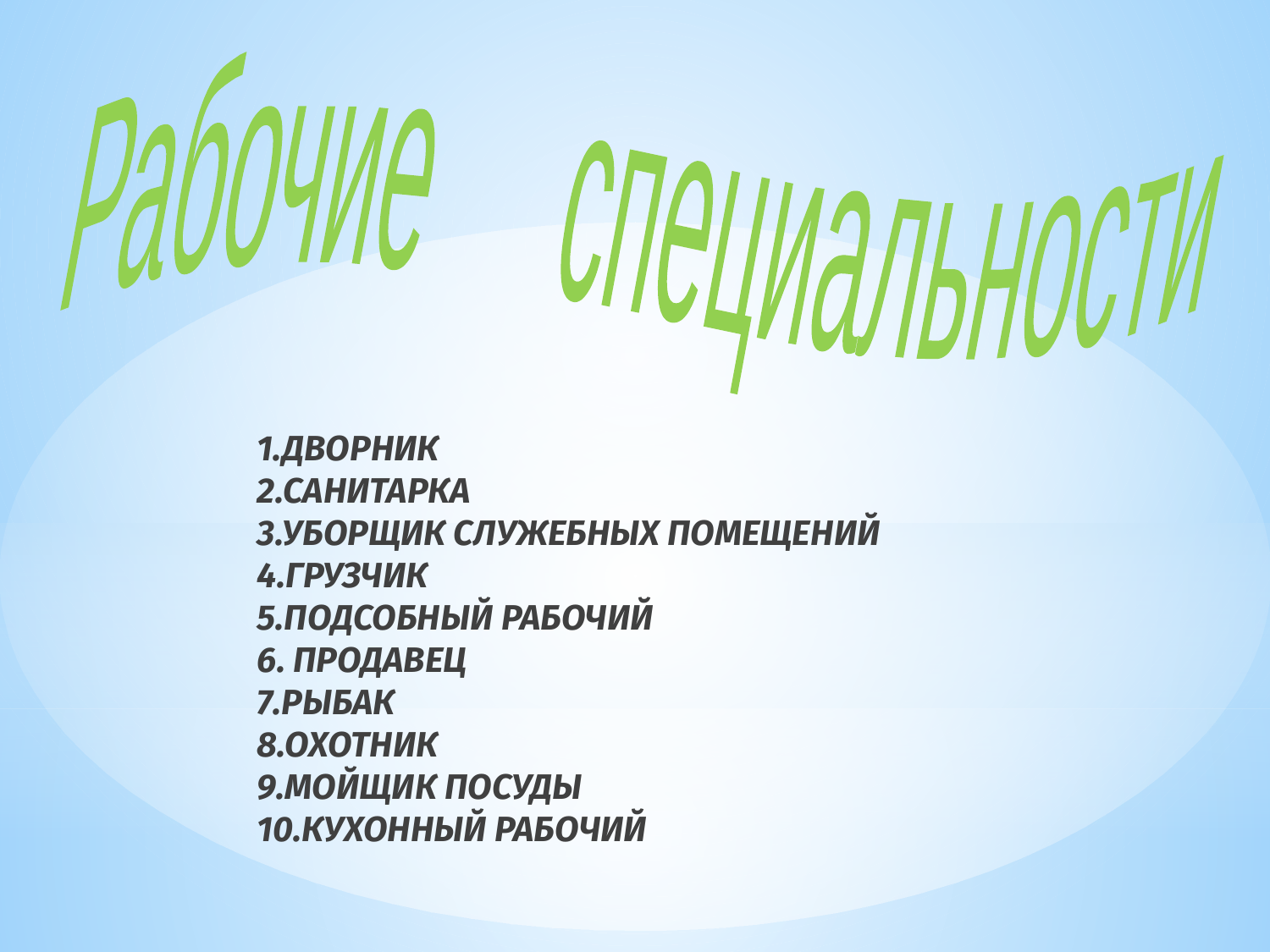

Рабочие     специальности
1.ДВОРНИК
2.САНИТАРКА
3.УБОРЩИК СЛУЖЕБНЫХ ПОМЕЩЕНИЙ
4.ГРУЗЧИК
5.ПОДСОБНЫЙ РАБОЧИЙ
6. ПРОДАВЕЦ
7.РЫБАК
8.ОХОТНИК
9.МОЙЩИК ПОСУДЫ
10.КУХОННЫЙ РАБОЧИЙ